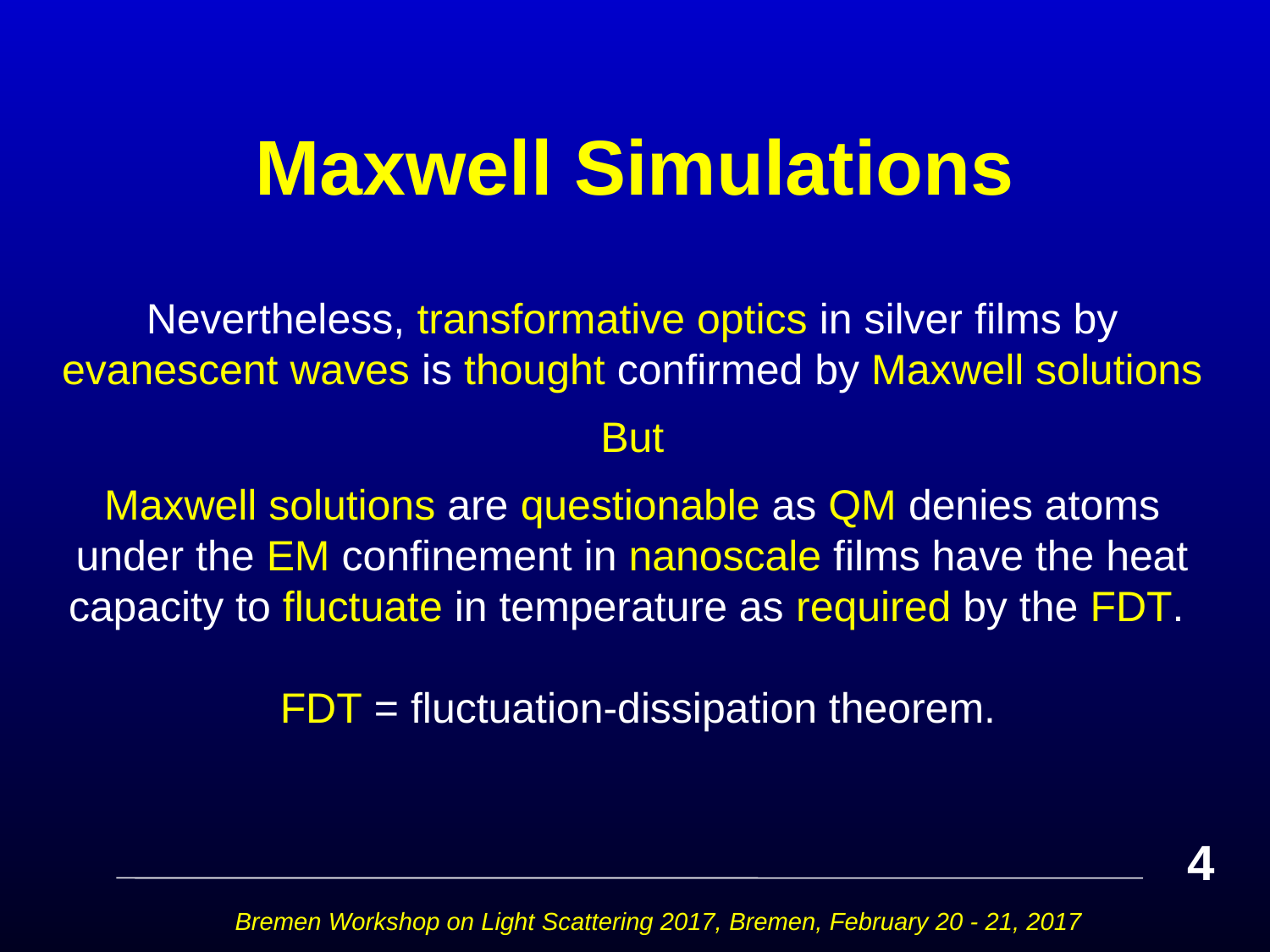

# Maxwell Simulations
Nevertheless, transformative optics in silver films by evanescent waves is thought confirmed by Maxwell solutions

But

Maxwell solutions are questionable as QM denies atoms under the EM confinement in nanoscale films have the heat capacity to fluctuate in temperature as required by the FDT.

  FDT = fluctuation-dissipation theorem.

4
Bremen Workshop on Light Scattering 2017, Bremen, February 20 - 21, 2017